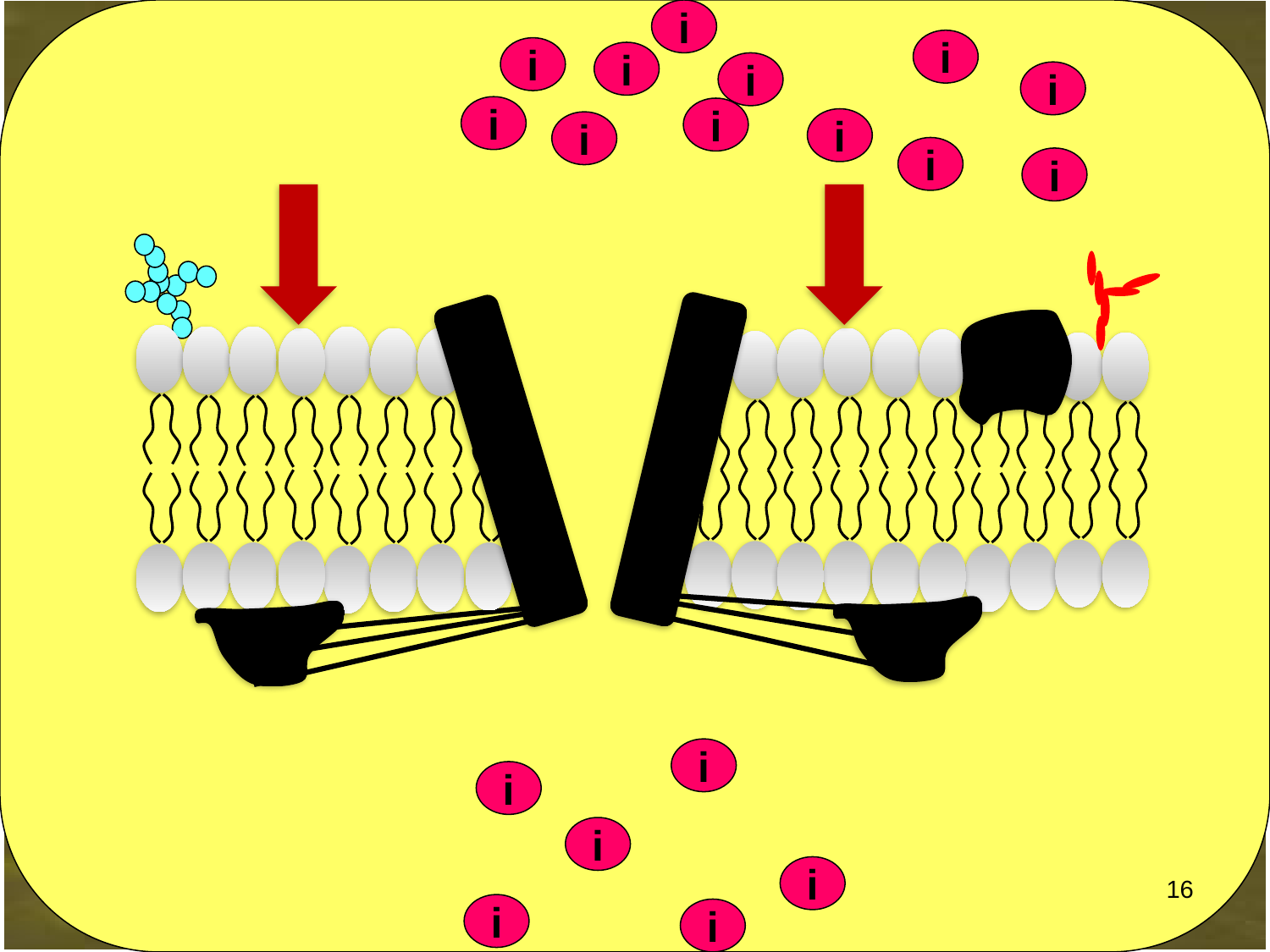

i
i
i
i
i
i
i
i
i
i
i
i

i
i
i
i
16
i
i